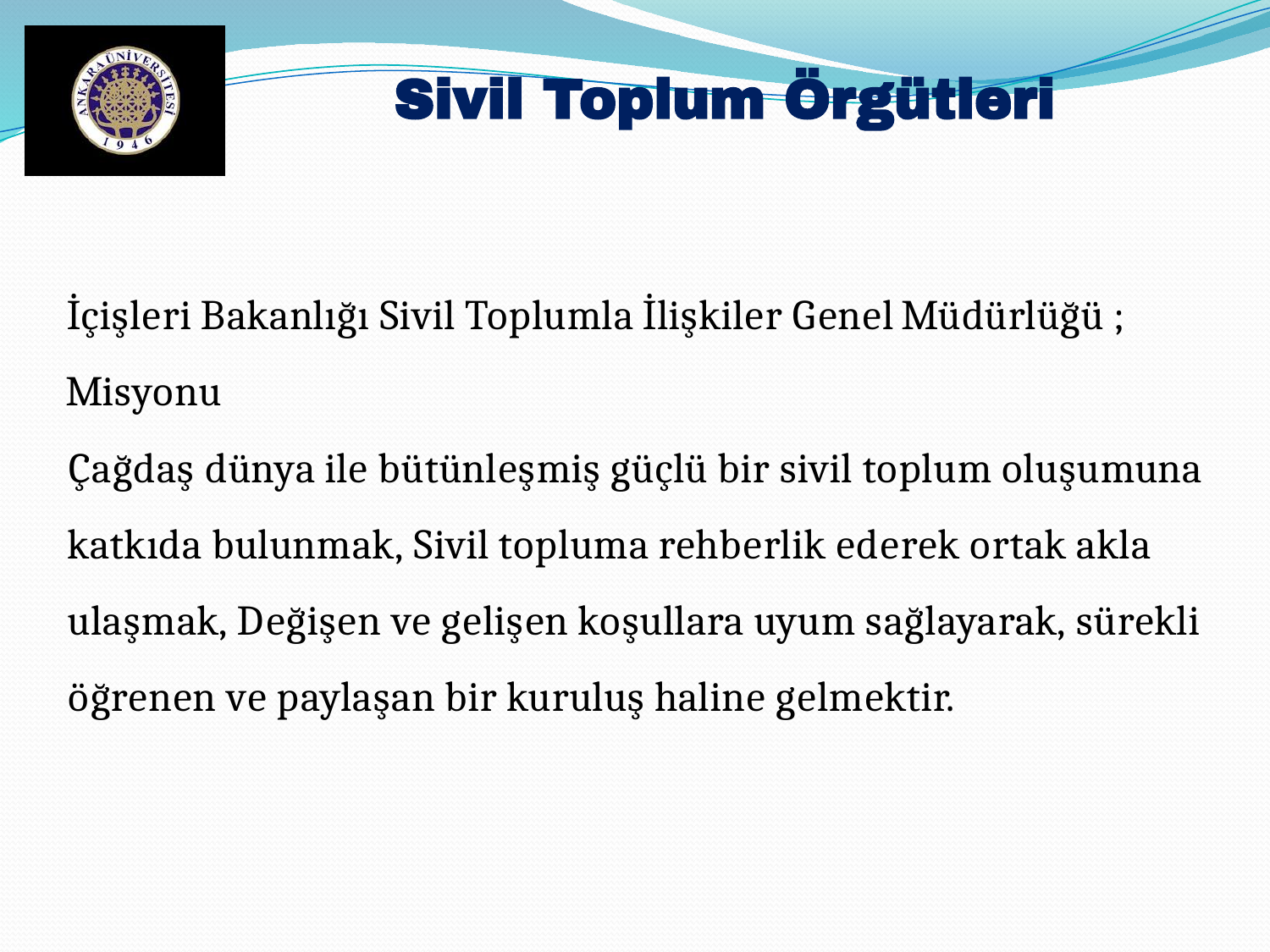

Sivil Toplum Örgütleri
İçişleri Bakanlığı Sivil Toplumla İlişkiler Genel Müdürlüğü ;
Misyonu
Çağdaş dünya ile bütünleşmiş güçlü bir sivil toplum oluşumuna katkıda bulunmak, Sivil topluma rehberlik ederek ortak akla ulaşmak, Değişen ve gelişen koşullara uyum sağlayarak, sürekli öğrenen ve paylaşan bir kuruluş haline gelmektir.